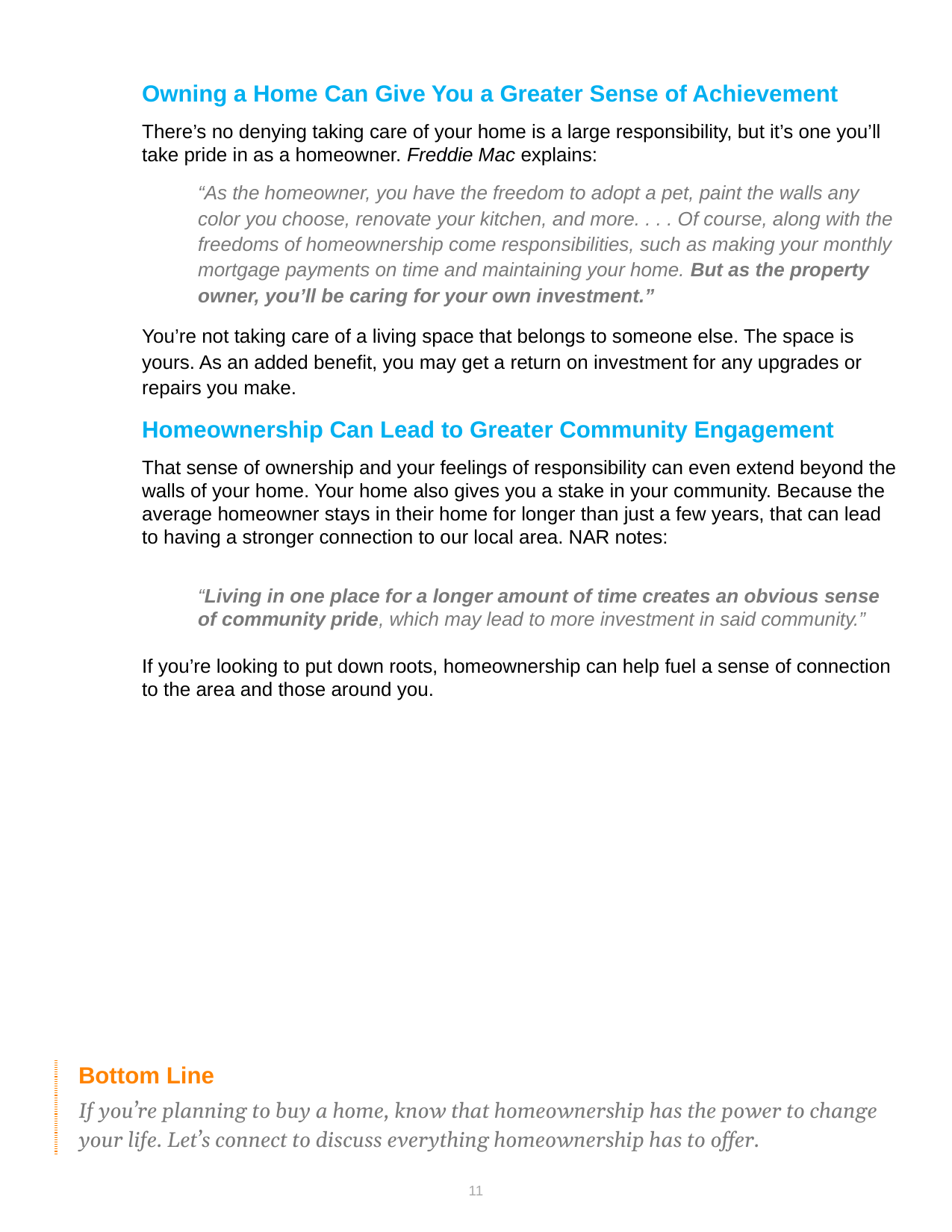

Owning a Home Can Give You a Greater Sense of Achievement
There’s no denying taking care of your home is a large responsibility, but it’s one you’ll take pride in as a homeowner. Freddie Mac explains:
“As the homeowner, you have the freedom to adopt a pet, paint the walls any color you choose, renovate your kitchen, and more. . . . Of course, along with the freedoms of homeownership come responsibilities, such as making your monthly mortgage payments on time and maintaining your home. But as the property owner, you’ll be caring for your own investment.”
You’re not taking care of a living space that belongs to someone else. The space is yours. As an added benefit, you may get a return on investment for any upgrades or repairs you make.
Homeownership Can Lead to Greater Community Engagement
That sense of ownership and your feelings of responsibility can even extend beyond the walls of your home. Your home also gives you a stake in your community. Because the average homeowner stays in their home for longer than just a few years, that can lead to having a stronger connection to our local area. NAR notes:
“Living in one place for a longer amount of time creates an obvious sense of community pride, which may lead to more investment in said community.”

If you’re looking to put down roots, homeownership can help fuel a sense of connection to the area and those around you.

| Bottom Line If you’re planning to buy a home, know that homeownership has the power to change your life. Let’s connect to discuss everything homeownership has to offer. |
| --- |
11